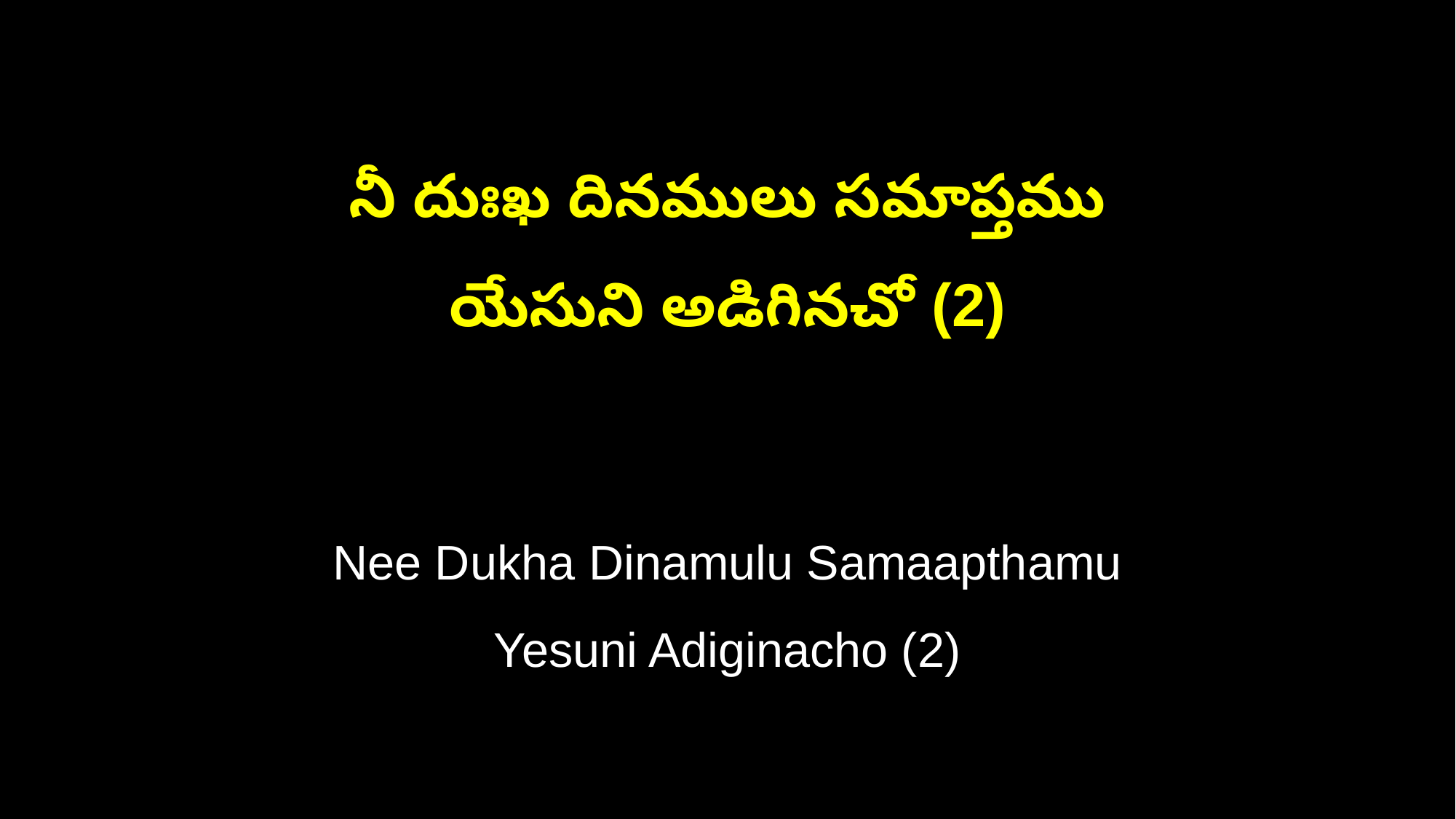

నీ దుఃఖ దినములు సమాప్తము
యేసుని అడిగినచో (2)
Nee Dukha Dinamulu Samaapthamu
Yesuni Adiginacho (2)